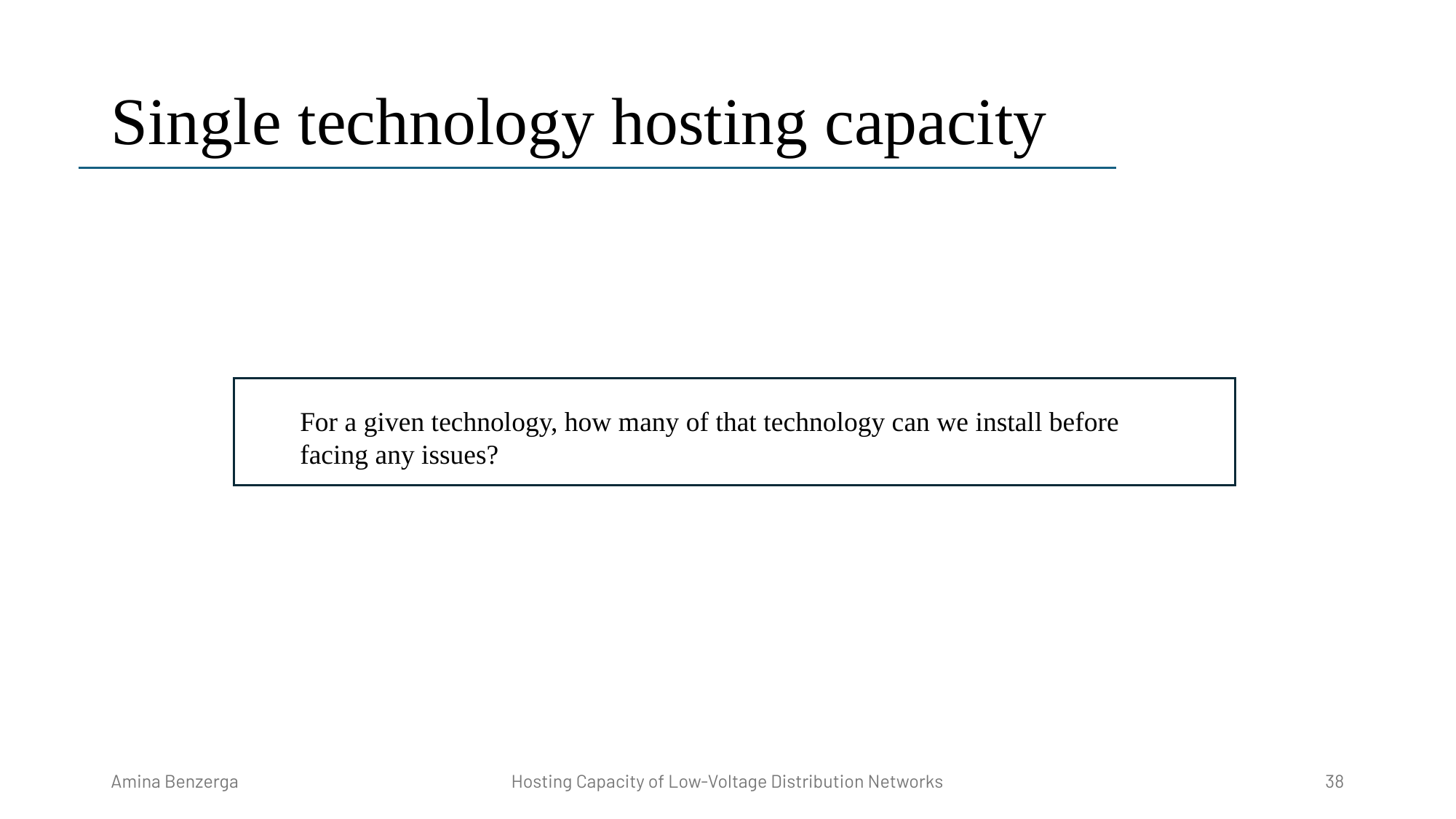

# Single technology hosting capacity

For a given technology, how many of that technology can we install before facing any issues?

Amina Benzerga
Hosting Capacity of Low-Voltage Distribution Networks
38